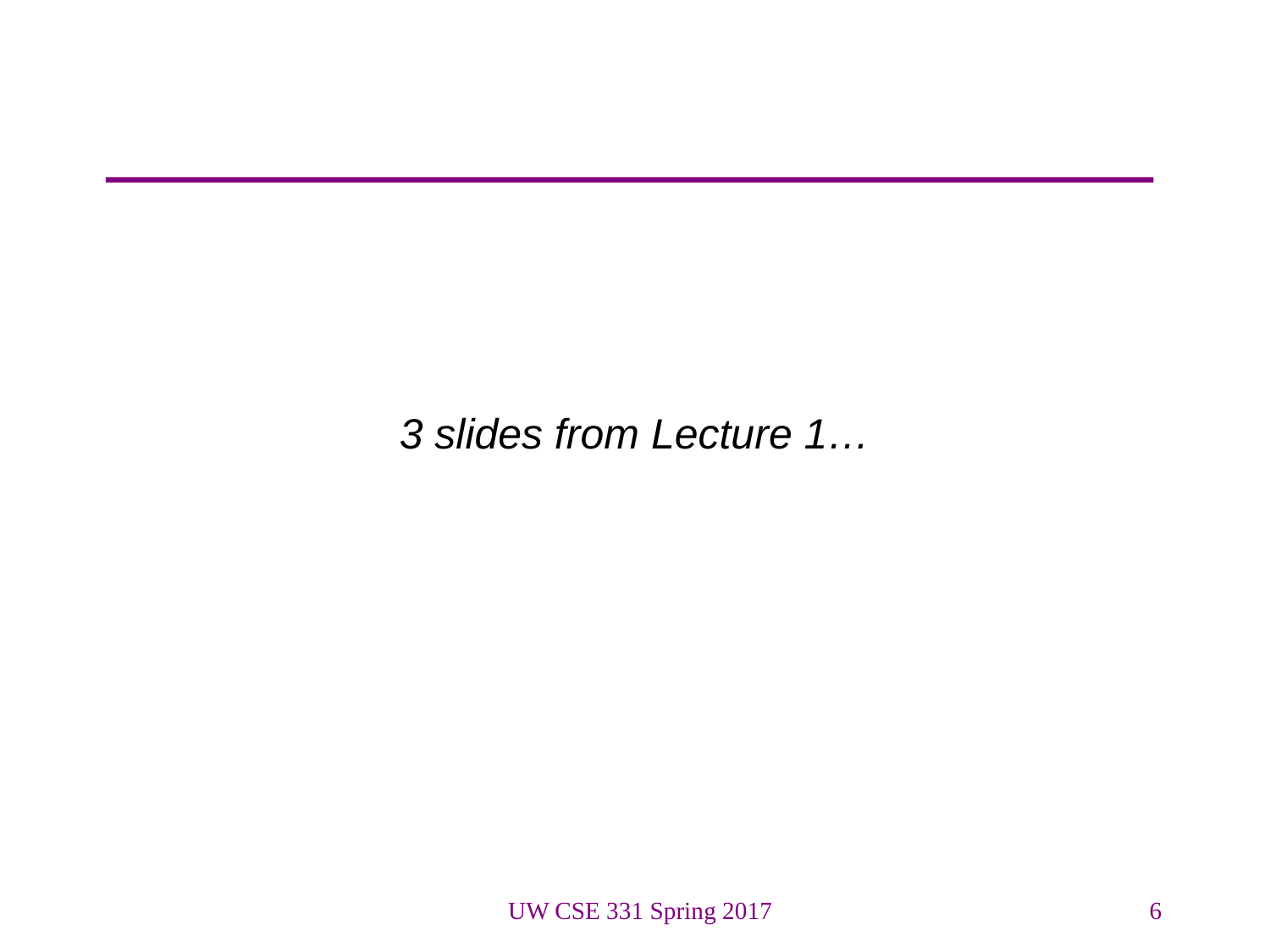

3 slides from Lecture 1…
UW CSE 331 Spring 2017
6